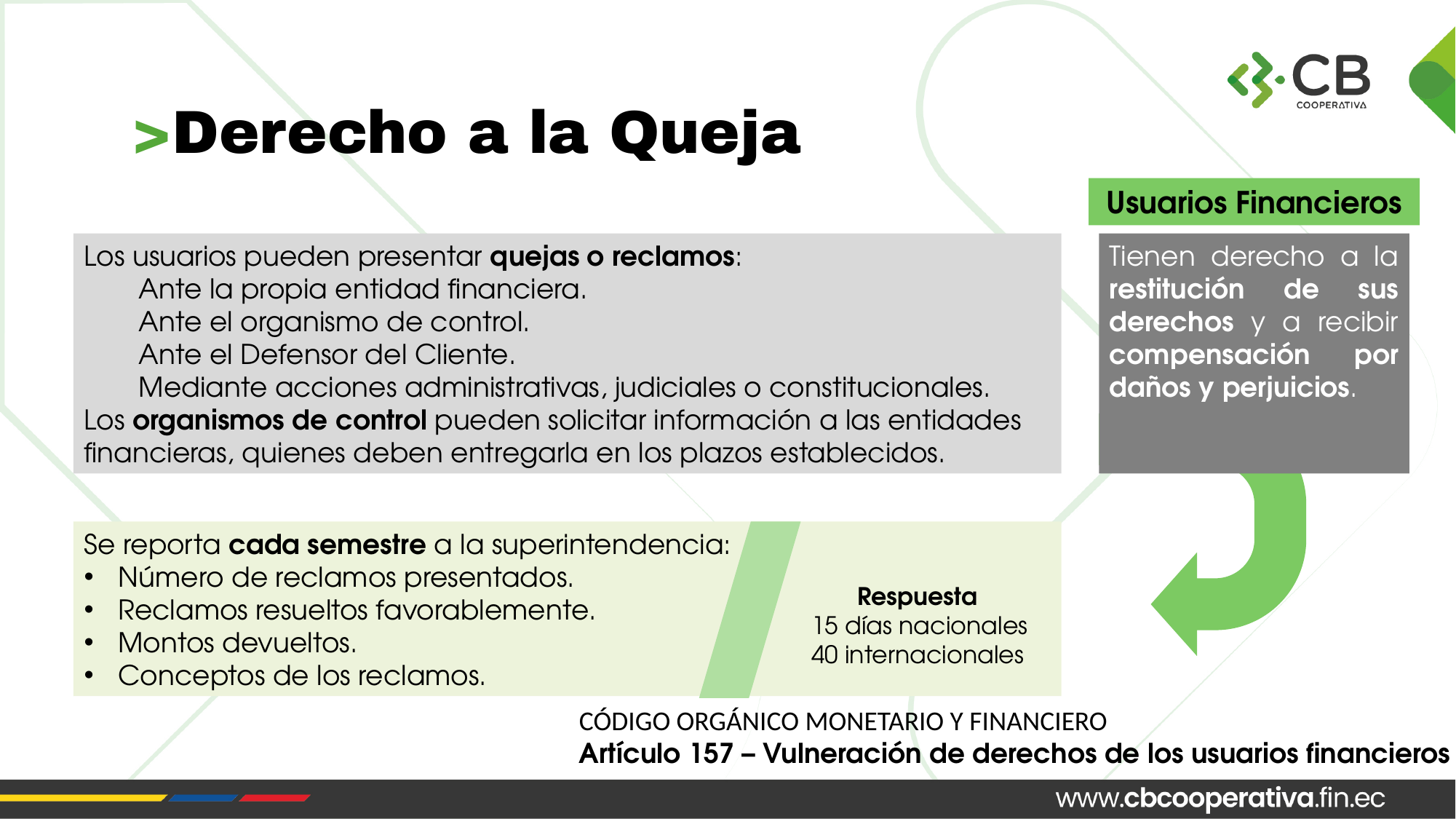

>Derecho a la Queja
Usuarios Financieros
Los usuarios pueden presentar quejas o reclamos:
Ante la propia entidad financiera.
Ante el organismo de control.
Ante el Defensor del Cliente.
Mediante acciones administrativas, judiciales o constitucionales.
Los organismos de control pueden solicitar información a las entidades financieras, quienes deben entregarla en los plazos establecidos.
Tienen derecho a la restitución de sus derechos y a recibir compensación por daños y perjuicios.

Se reporta cada semestre a la superintendencia:
Número de reclamos presentados.
Reclamos resueltos favorablemente.
Montos devueltos.
Conceptos de los reclamos.

Respuesta
15 días nacionales
40 internacionales
CÓDIGO ORGÁNICO MONETARIO Y FINANCIERO
Artículo 157 – Vulneración de derechos de los usuarios financieros